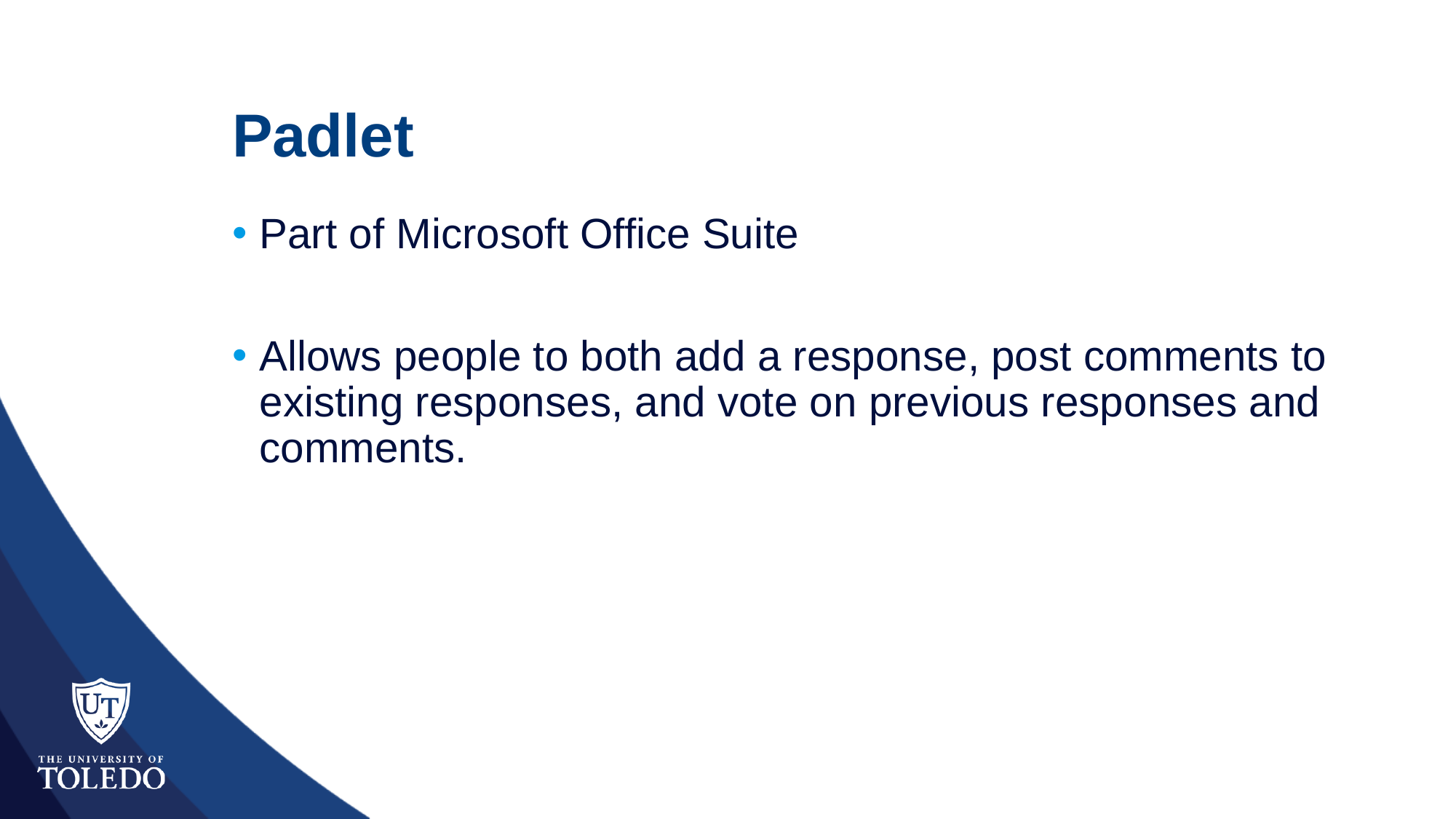

# Padlet
Part of Microsoft Office Suite

Allows people to both add a response, post comments to existing responses, and vote on previous responses and comments.